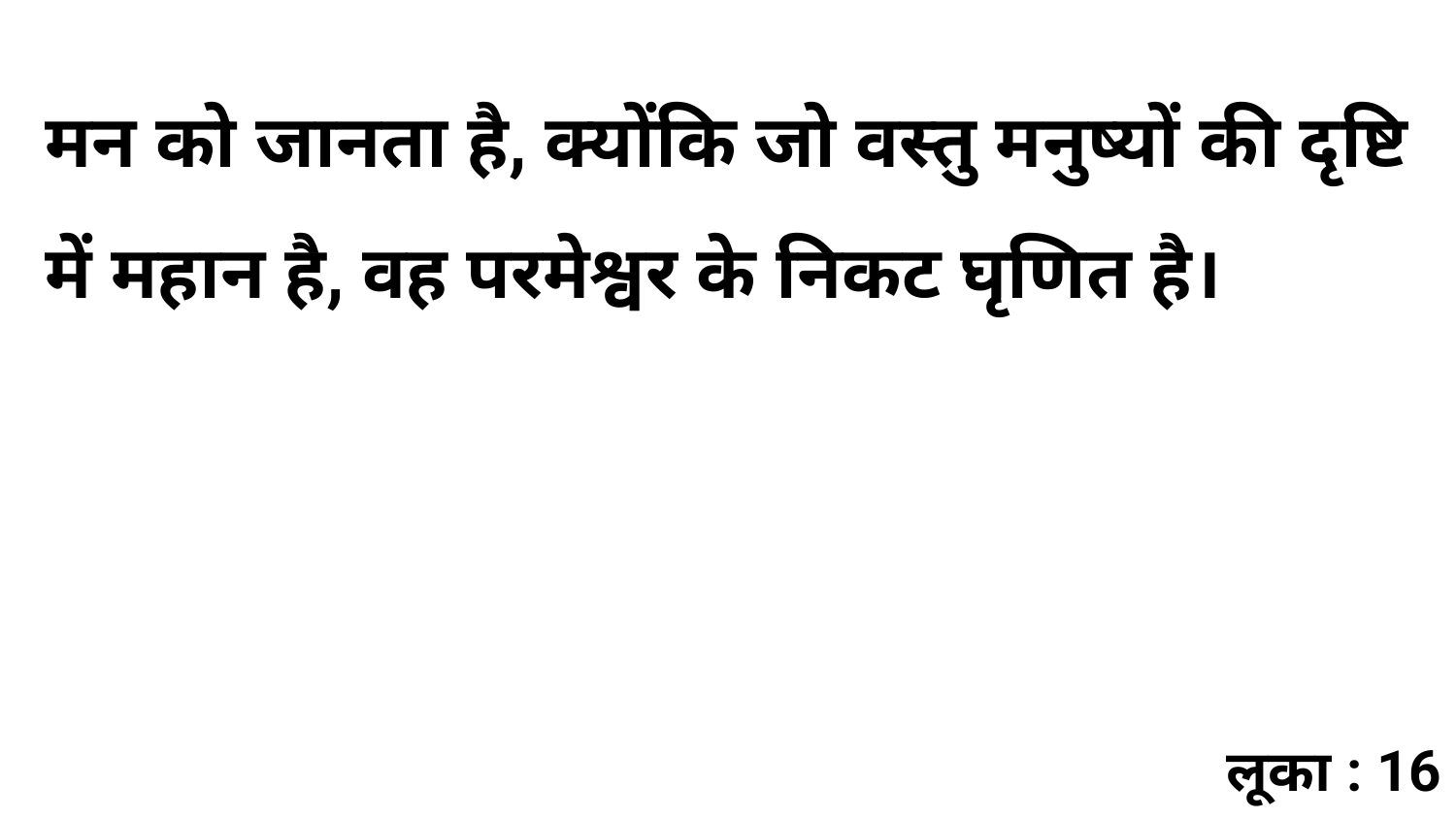

मन को जानता है, क्योंकि जो वस्तु मनुष्यों की दृष्टि में महान है, वह परमेश्वर के निकट घृणित है।
लूका : 16